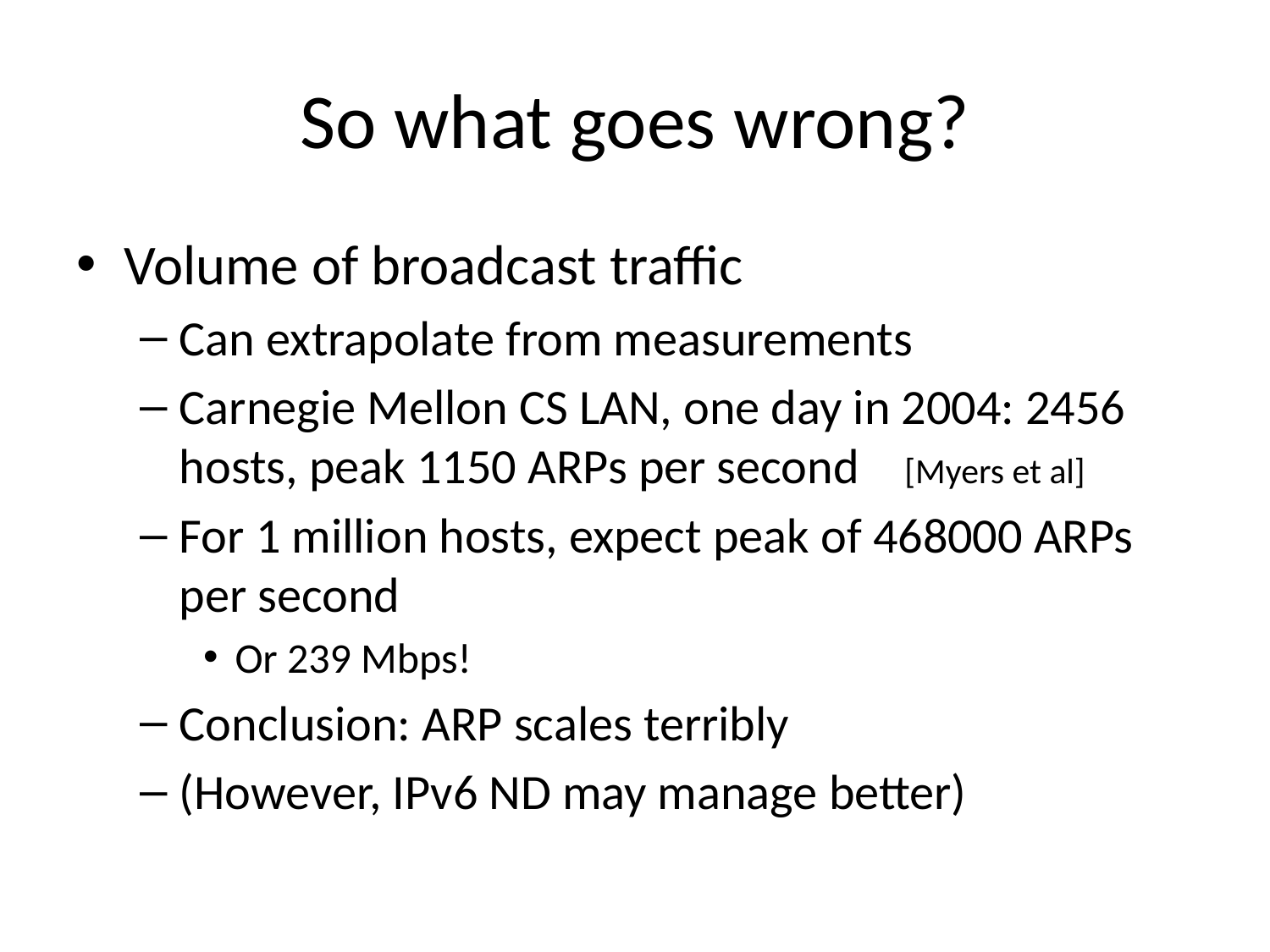

# So what goes wrong?
Volume of broadcast traffic
Can extrapolate from measurements
Carnegie Mellon CS LAN, one day in 2004: 2456 hosts, peak 1150 ARPs per second    [Myers et al]
For 1 million hosts, expect peak of 468000 ARPs per second
Or 239 Mbps!
Conclusion: ARP scales terribly
(However, IPv6 ND may manage better)